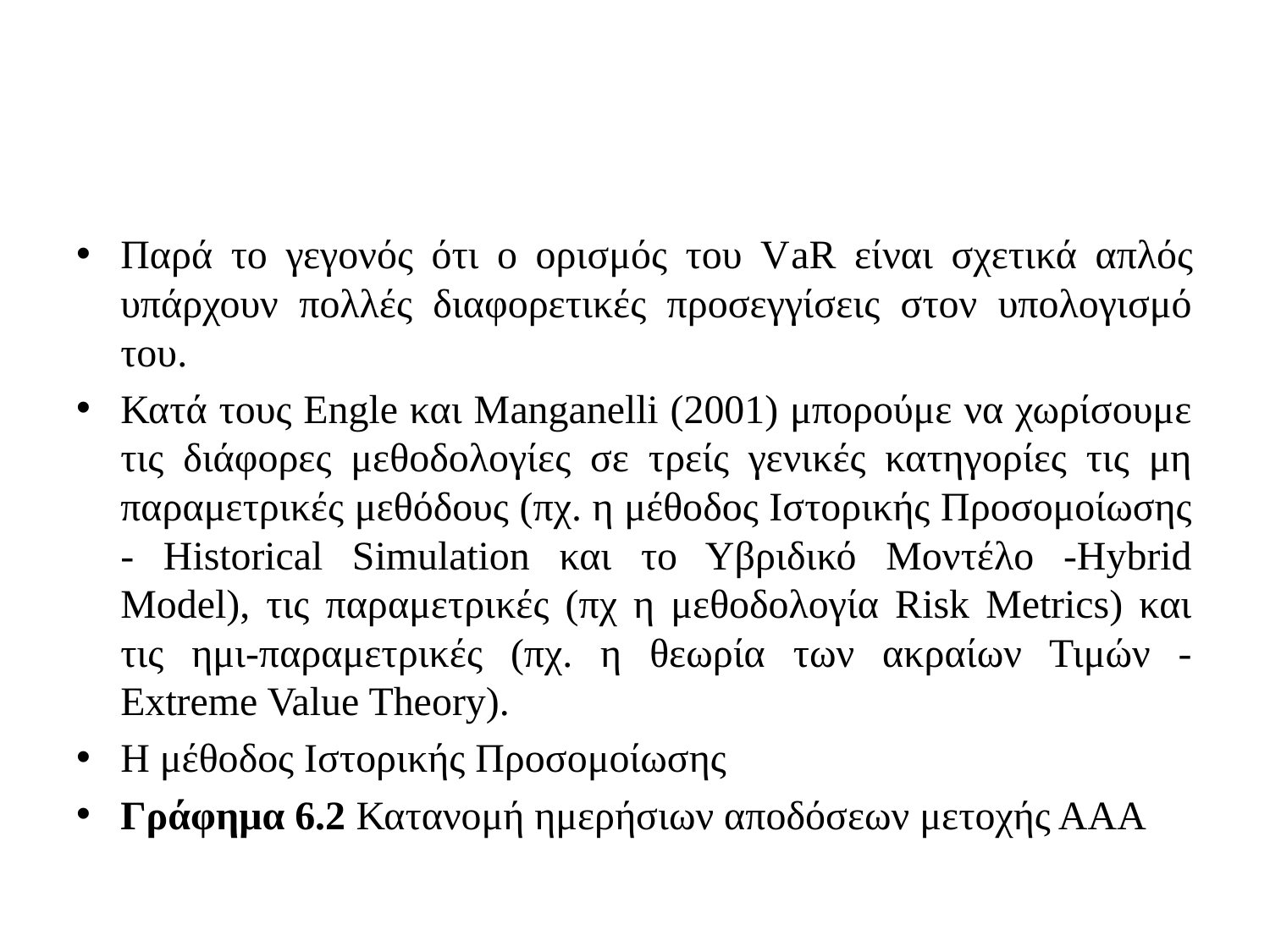

#
Παρά το γεγονός ότι ο ορισμός του VaR είναι σχετικά απλός υπάρχουν πολλές διαφορετικές προσεγγίσεις στον υπολογισμό του.
Κατά τους Engle και Manganelli (2001) μπορούμε να χωρίσουμε τις διάφορες μεθοδολογίες σε τρείς γενικές κατηγορίες τις μη παραμετρικές μεθόδους (πχ. η μέθοδος Ιστορικής Προσομοίωσης - Historical Simulation και το Υβριδικό Μοντέλο -Hybrid Model), τις παραμετρικές (πχ η μεθοδολογία Risk Metrics) και τις ημι-παραμετρικές (πχ. η θεωρία των ακραίων Τιμών - Extreme Value Theory).
Η μέθοδος Ιστορικής Προσομοίωσης
Γράφημα 6.2 Κατανομή ημερήσιων αποδόσεων μετοχής ΑΑΑ